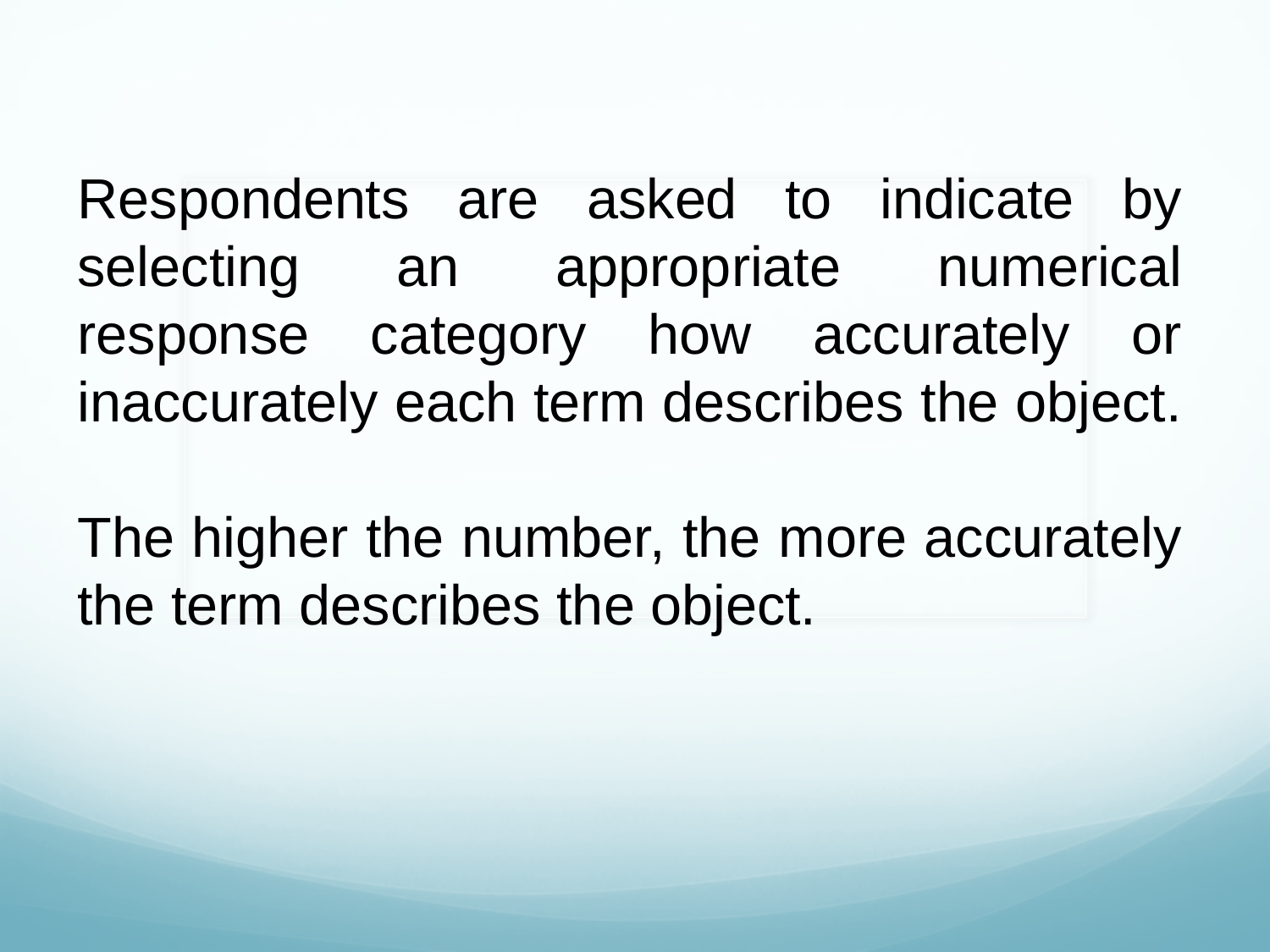

Respondents are asked to indicate by selecting an appropriate numerical response category how accurately or inaccurately each term describes the object.

The higher the number, the more accurately the term describes the object.